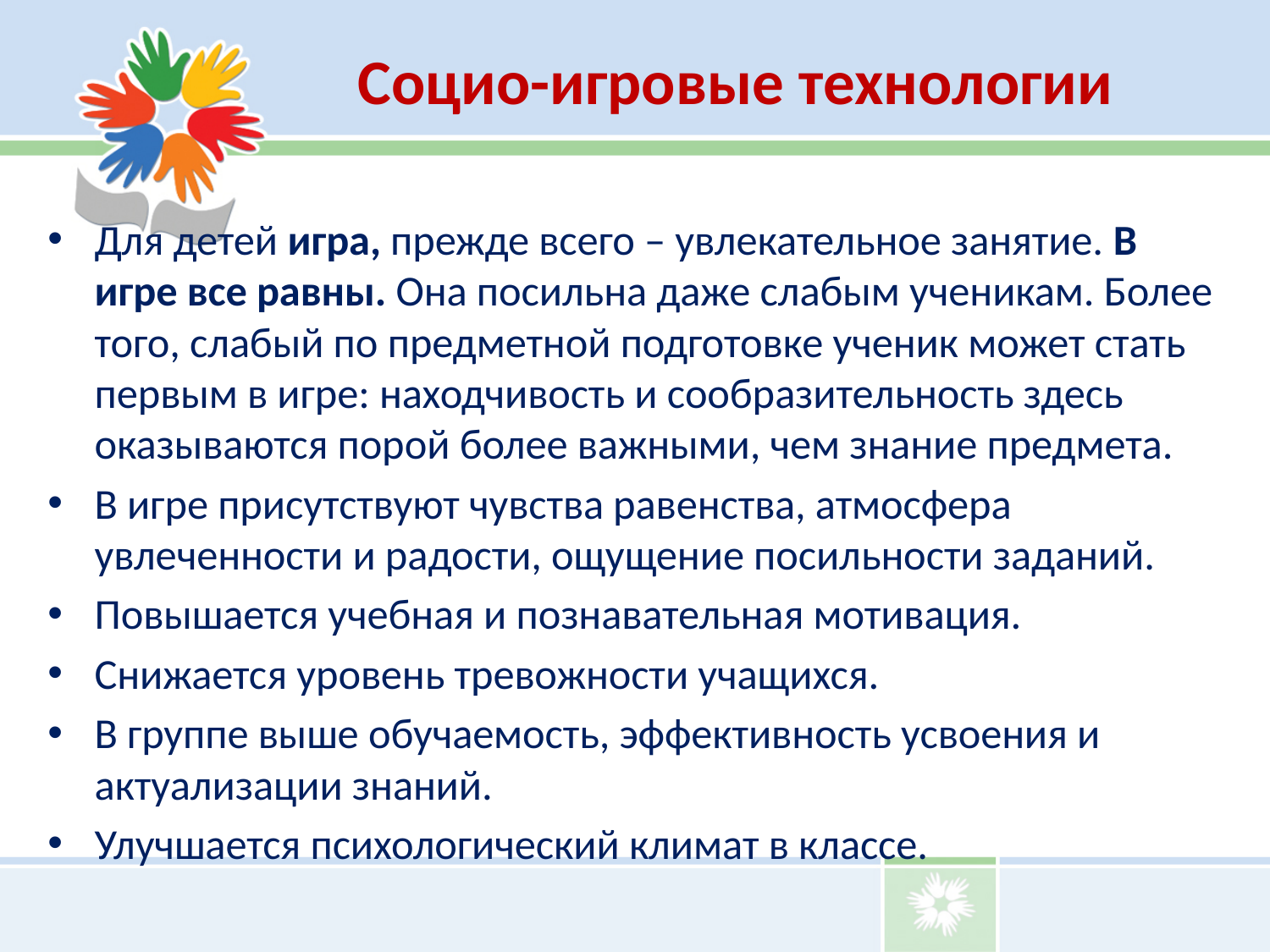

# Социо-игровые технологии
Для детей игра, прежде всего – увлекательное занятие. В игре все равны. Она посильна даже слабым ученикам. Более того, слабый по предметной подготовке ученик может стать первым в игре: находчивость и сообразительность здесь оказываются порой более важными, чем знание предмета.
В игре присутствуют чувства равенства, атмосфера увлеченности и радости, ощущение посильности заданий.
Повышается учебная и познавательная мотивация.
Снижается уровень тревожности учащихся.
В группе выше обучаемость, эффективность усвоения и актуализации знаний.
Улучшается психологический климат в классе.